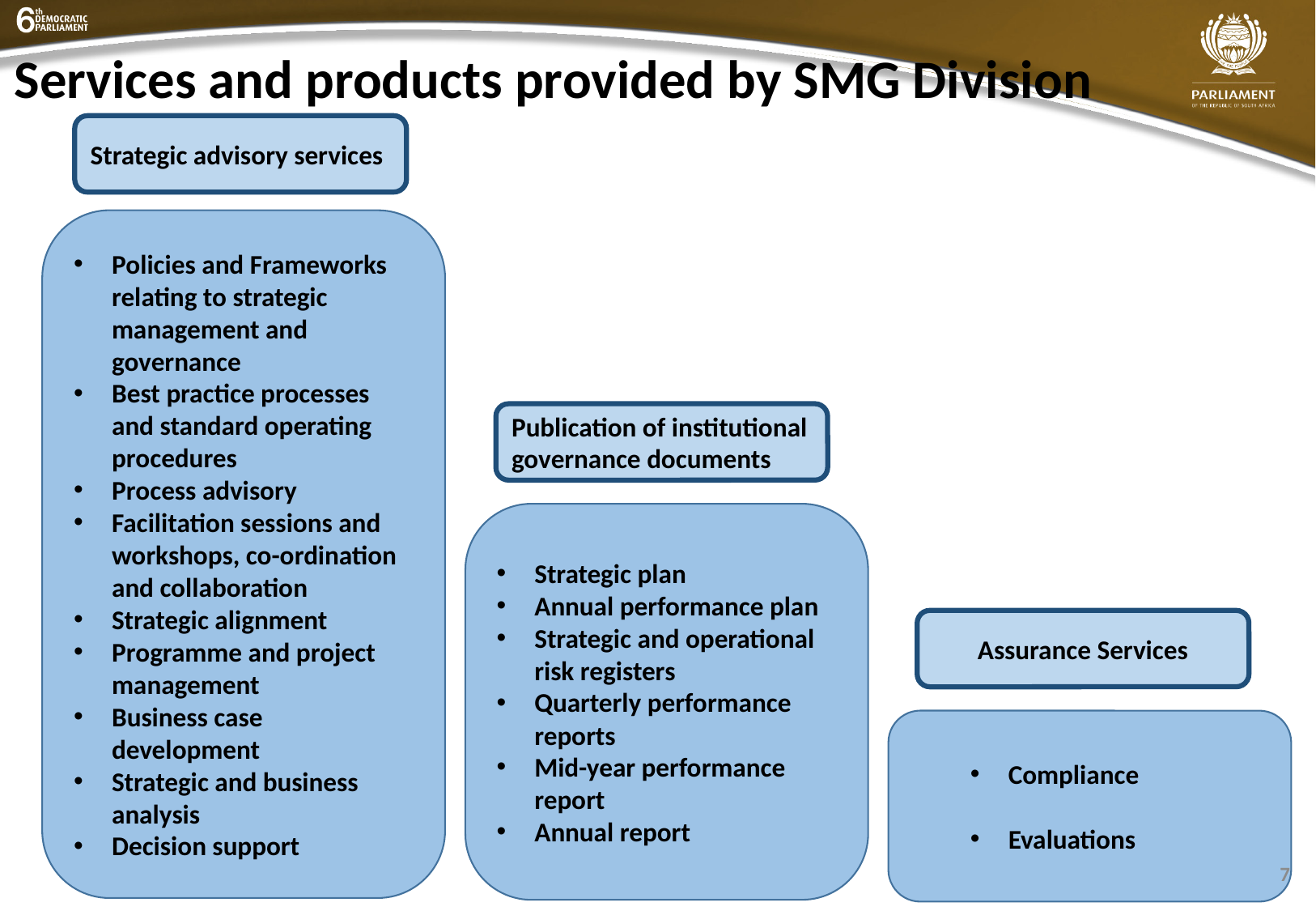

# Services and products provided by SMG Division
Strategic advisory services

Policies and Frameworks relating to strategic management and governance
Best practice processes and standard operating procedures
Process advisory
Facilitation sessions and workshops, co-ordination and collaboration
Strategic alignment
Programme and project management
Business case development
Strategic and business analysis
Decision support
Publication of institutional governance documents
Strategic plan
Annual performance plan
Strategic and operational risk registers
Quarterly performance reports
Mid-year performance report
Annual report
Assurance Services
Compliance

Evaluations
7